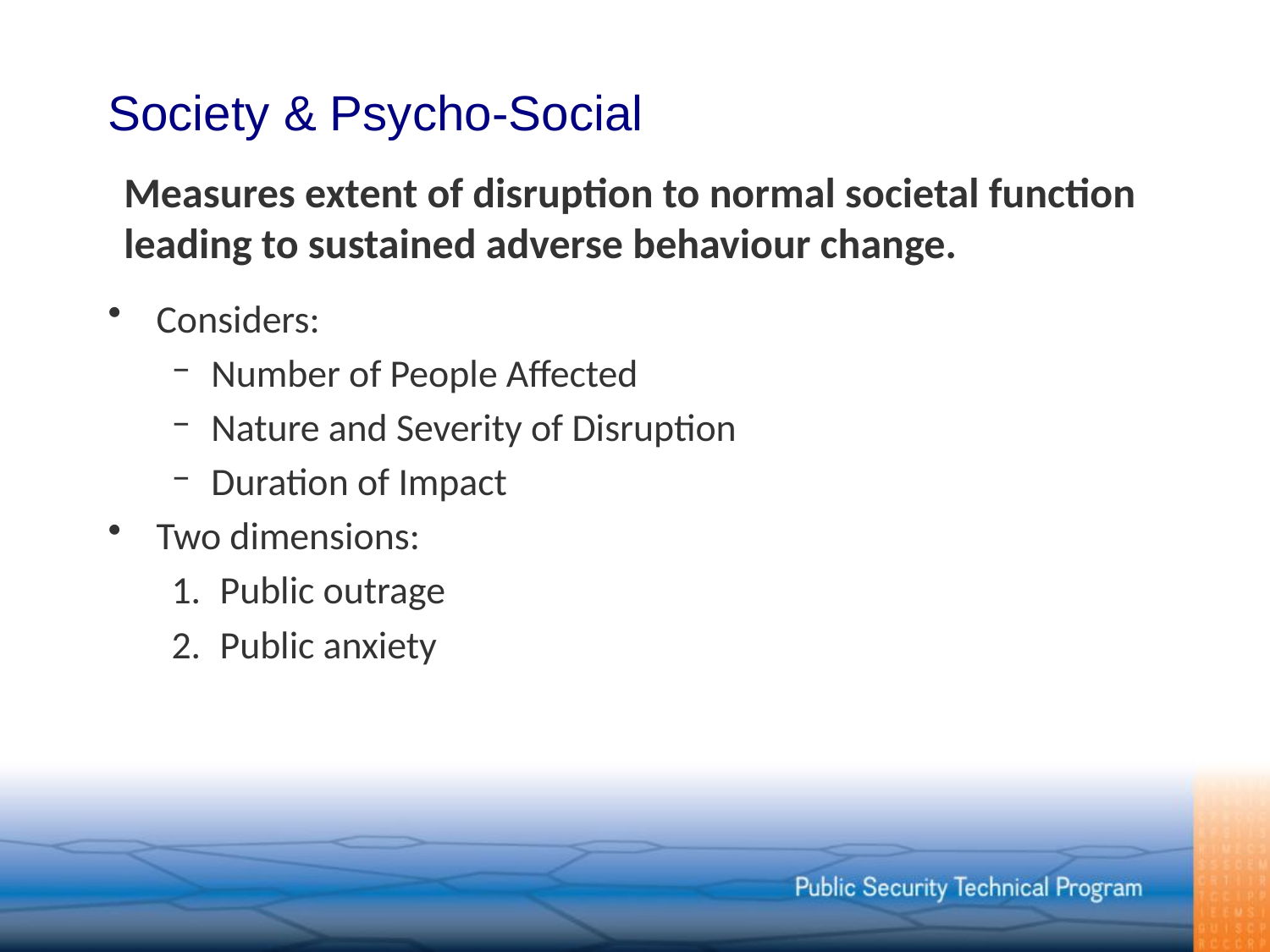

# Society & Psycho-Social
Measures extent of disruption to normal societal function leading to sustained adverse behaviour change.

Considers:
Number of People Affected
Nature and Severity of Disruption
Duration of Impact
Two dimensions:
 Public outrage
 Public anxiety